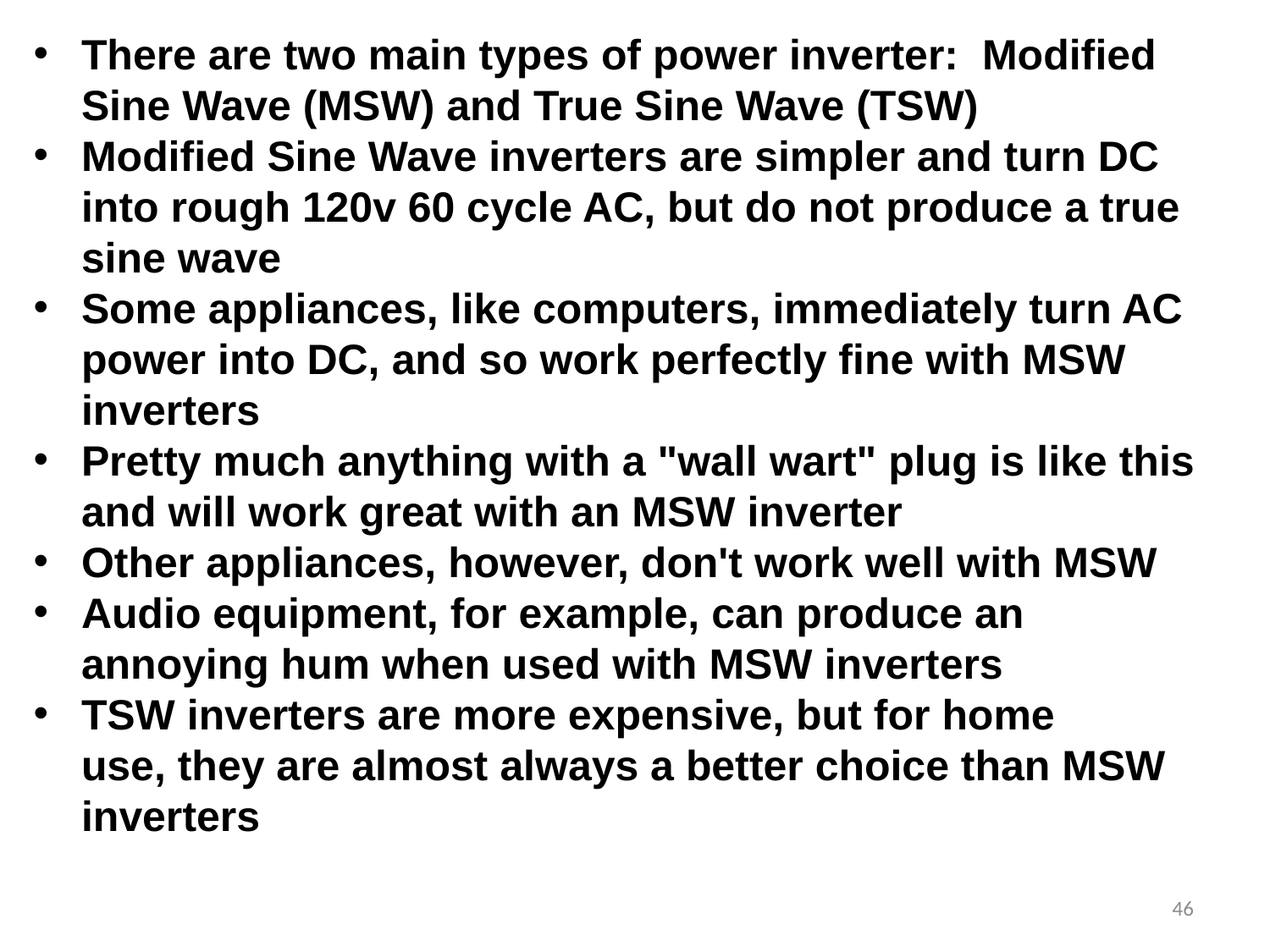

There are two main types of power inverter:  Modified Sine Wave (MSW) and True Sine Wave (TSW)
Modified Sine Wave inverters are simpler and turn DC into rough 120v 60 cycle AC, but do not produce a true sine wave
Some appliances, like computers, immediately turn AC power into DC, and so work perfectly fine with MSW inverters
Pretty much anything with a "wall wart" plug is like this and will work great with an MSW inverter
Other appliances, however, don't work well with MSW
Audio equipment, for example, can produce an annoying hum when used with MSW inverters
TSW inverters are more expensive, but for home use, they are almost always a better choice than MSW inverters

46